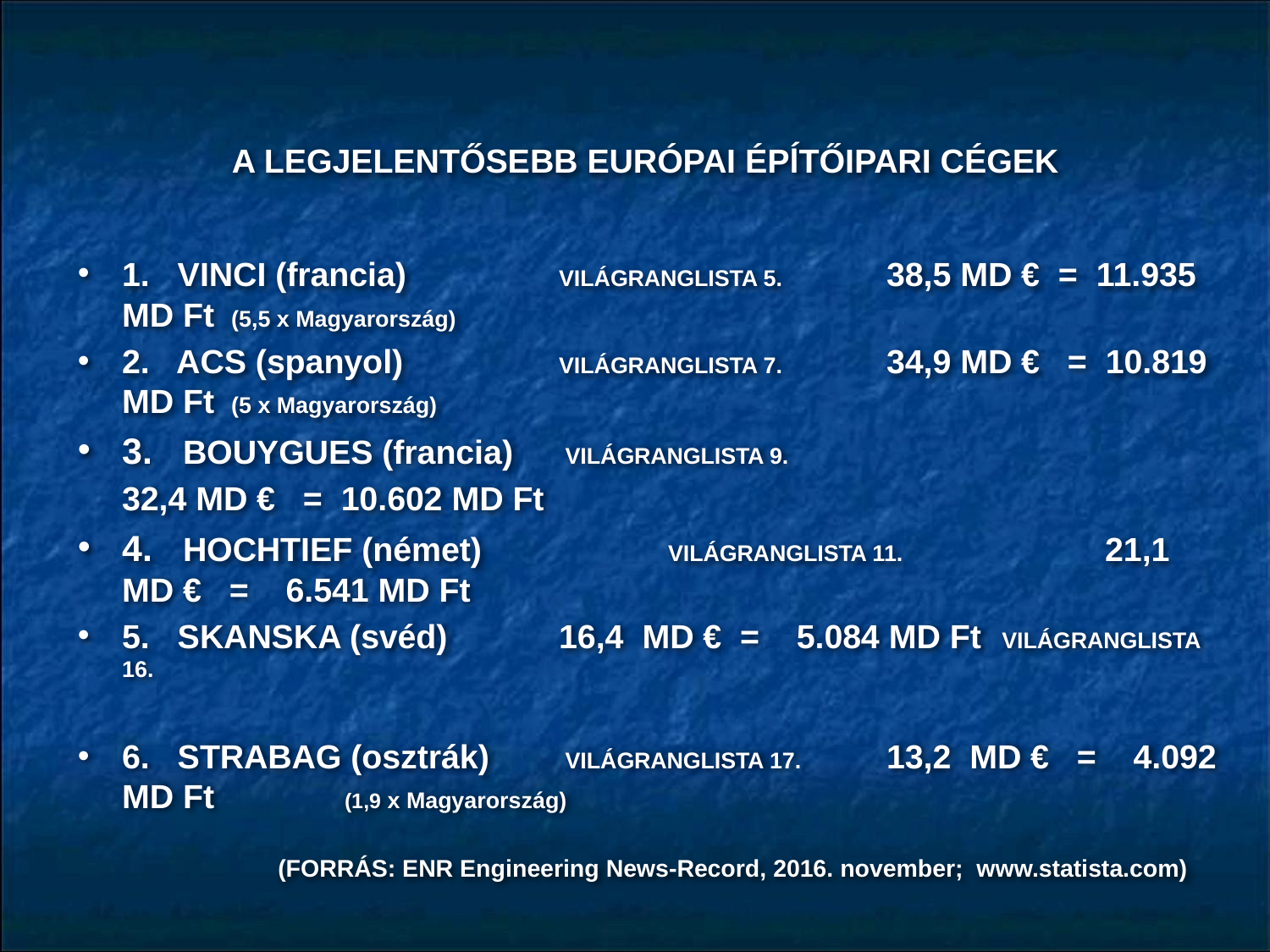

A LEGJELENTŐSEBB EURÓPAI ÉPĺTŐIPARI CÉGEK

1.   VINCI (francia)					VILÁGRANGLISTA 5.			38,5 MD €  =  11.935  MD Ft		(5,5 x Magyarország)
2.   ACS (spanyol)					VILÁGRANGLISTA 7.			34,9 MD €   =  10.819 MD Ft 		(5 x Magyarország)
3.   BOUYGUES (francia)				 VILÁGRANGLISTA 9.
				32,4 MD €   =  10.602 MD Ft
4.   HOCHTIEF (német)	 			VILÁGRANGLISTA 11.			21,1 MD €   =    6.541 MD Ft
5.   SKANSKA (svéd) 	16,4  MD €  =    5.084 MD Ft	 VILÁGRANGLISTA 16.

6.   STRABAG (osztrák) 				 VILÁGRANGLISTA 17. 				13,2  MD €   =    4.092 MD Ft              (1,9 x Magyarország)

	(FORRÁS: ENR Engineering News-Record, 2016. november;  www.statista.com)